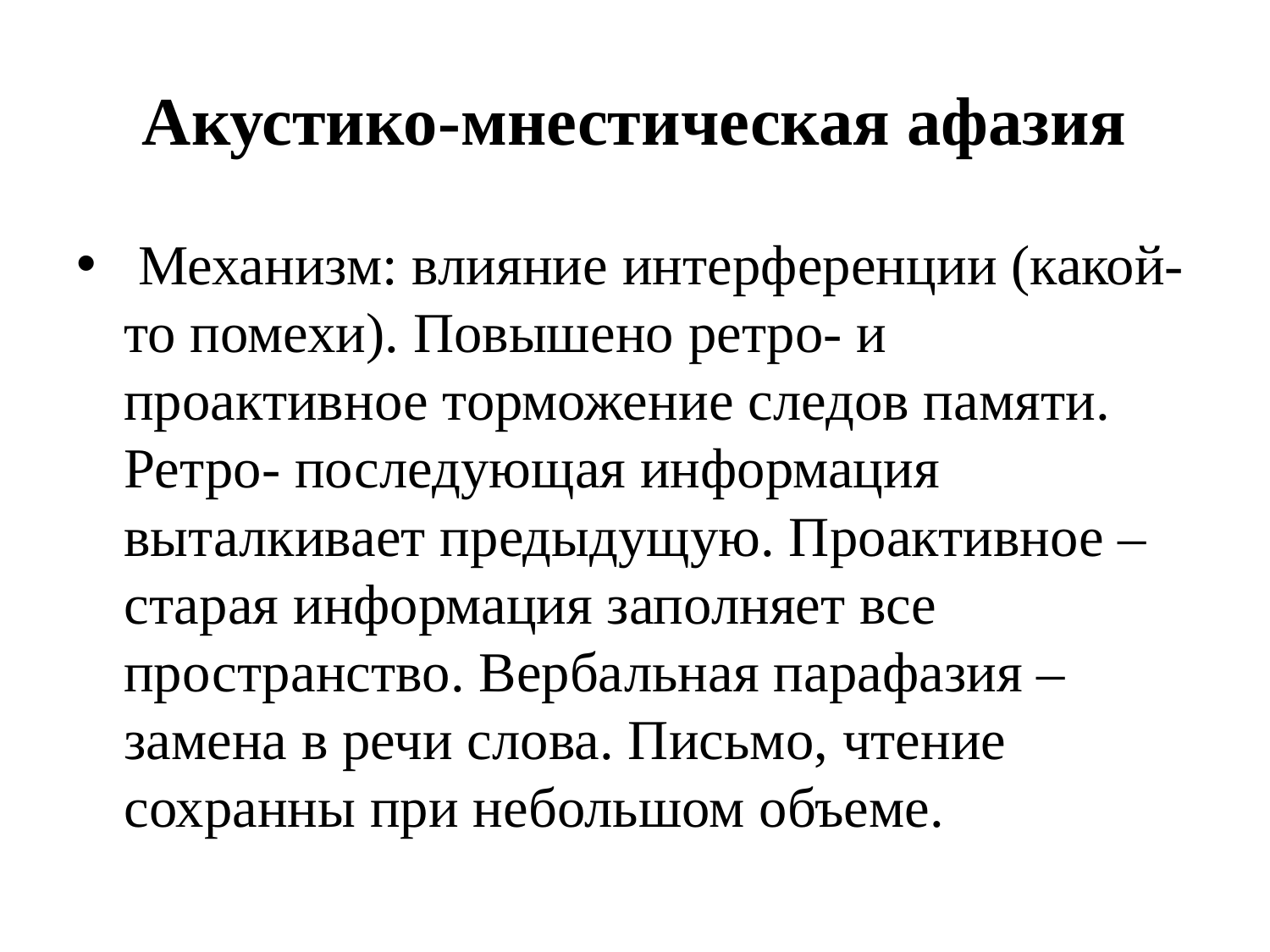

# Акустико-мнестическая афазия
 Механизм: влияние интерференции (какой-то помехи). Повышено ретро- и проактивное торможение следов памяти. Ретро- последующая информация выталкивает предыдущую. Проактивное – старая информация заполняет все пространство. Вербальная парафазия – замена в речи слова. Письмо, чтение сохранны при небольшом объеме.